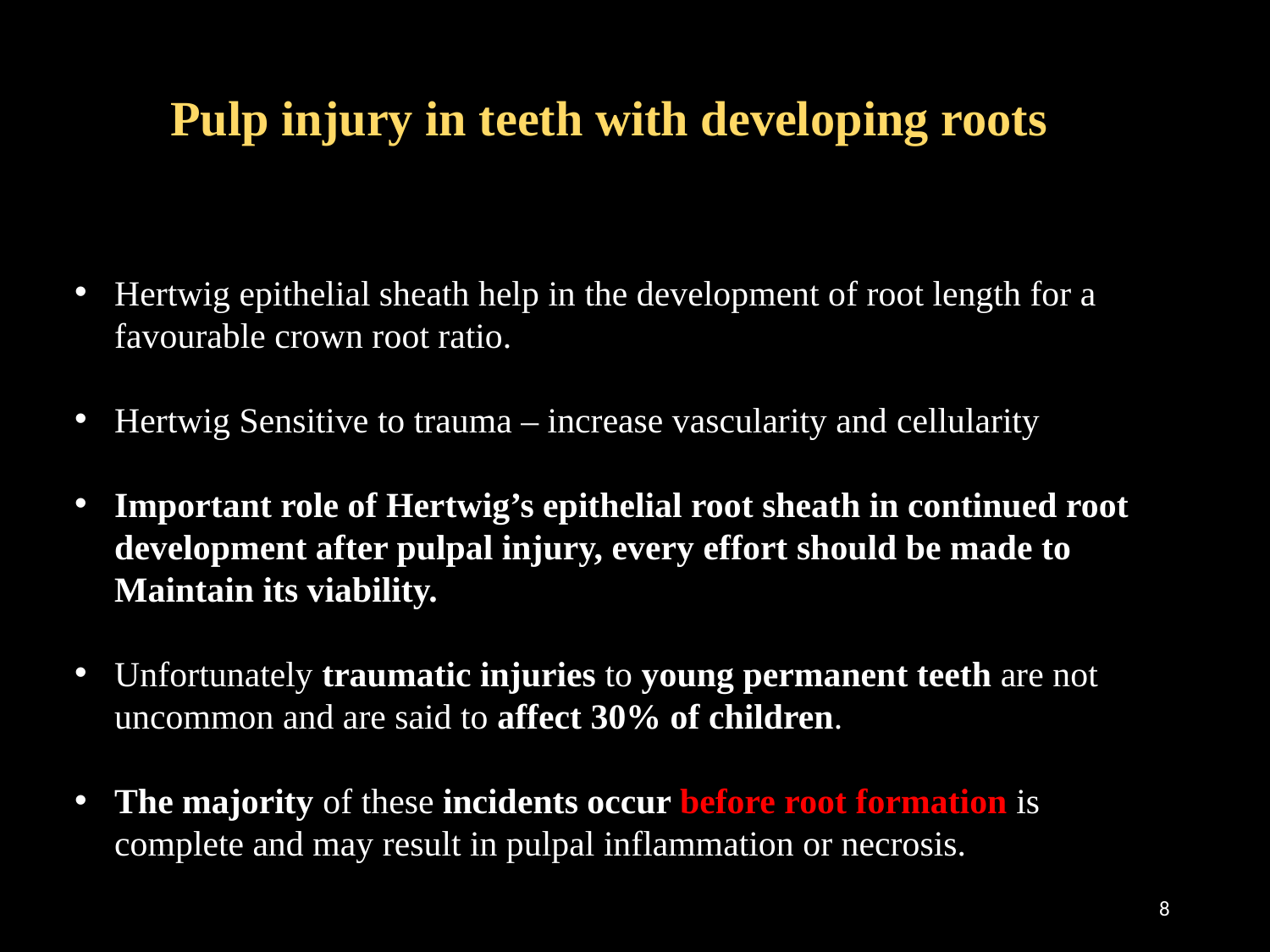

Pulp injury in teeth with developing roots
Hertwig epithelial sheath help in the development of root length for a favourable crown root ratio.

Hertwig Sensitive to trauma – increase vascularity and cellularity

Important role of Hertwig’s epithelial root sheath in continued root development after pulpal injury, every effort should be made to Maintain its viability.

Unfortunately traumatic injuries to young permanent teeth are not uncommon and are said to affect 30% of children.

The majority of these incidents occur before root formation is complete and may result in pulpal inflammation or necrosis.
8